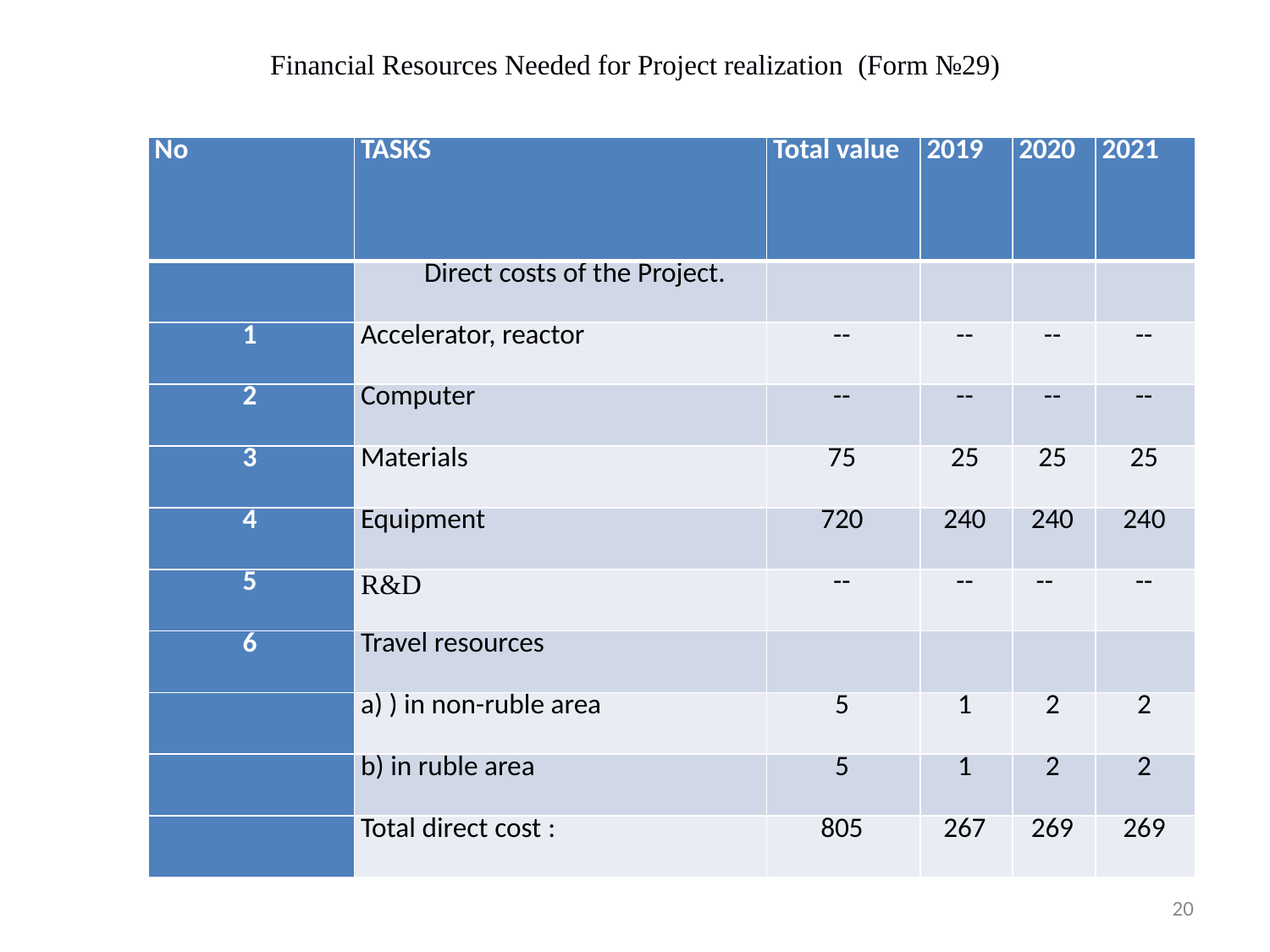

Financial Resources Needed for Project realization  (Form №29)
| No | TASKS | Total value | 2019 | 2020 | 2021 |
| --- | --- | --- | --- | --- | --- |
|  | Direct costs of the Project. |  |  |  |  |
| 1 | Accelerator, reactor | -- | -- | -- | -- |
| 2 | Computer | -- | -- | -- | -- |
| 3 | Materials | 75 | 25 | 25 | 25 |
| 4 | Equipment | 720 | 240 | 240 | 240 |
| 5 | R&D | -- | -- | -- | -- |
| 6 | Travel resources |  |  |  |  |
|  | a) ) in non-ruble area | 5 | 1 | 2 | 2 |
|  | b) in ruble area | 5 | 1 | 2 | 2 |
|  | Total direct cost : | 805 | 267 | 269 | 269 |
20